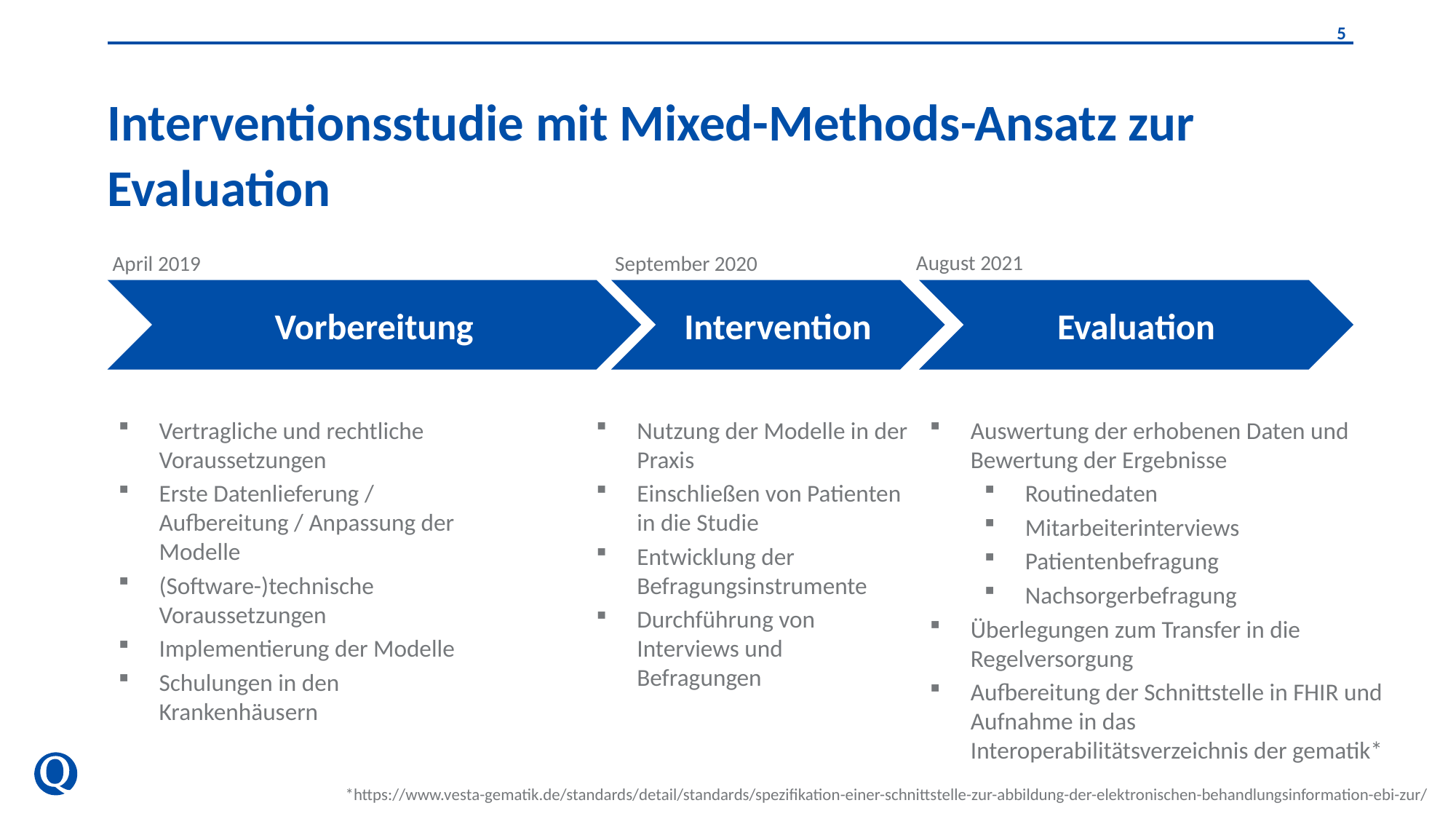

# Interventionsstudie mit Mixed-Methods-Ansatz zur Evaluation
August 2021
April 2019
September 2020
Vorbereitung
Intervention
Evaluation
Vertragliche und rechtliche Voraussetzungen
Erste Datenlieferung / Aufbereitung / Anpassung der Modelle
(Software-)technische Voraussetzungen
Implementierung der Modelle
Schulungen in den Krankenhäusern
Nutzung der Modelle in der Praxis
Einschließen von Patienten in die Studie
Entwicklung der Befragungsinstrumente
Durchführung von Interviews und Befragungen
Auswertung der erhobenen Daten und Bewertung der Ergebnisse
Routinedaten
Mitarbeiterinterviews
Patientenbefragung
Nachsorgerbefragung
Überlegungen zum Transfer in die Regelversorgung
Aufbereitung der Schnittstelle in FHIR und Aufnahme in das Interoperabilitätsverzeichnis der gematik*

*https://www.vesta-gematik.de/standards/detail/standards/spezifikation-einer-schnittstelle-zur-abbildung-der-elektronischen-behandlungsinformation-ebi-zur/